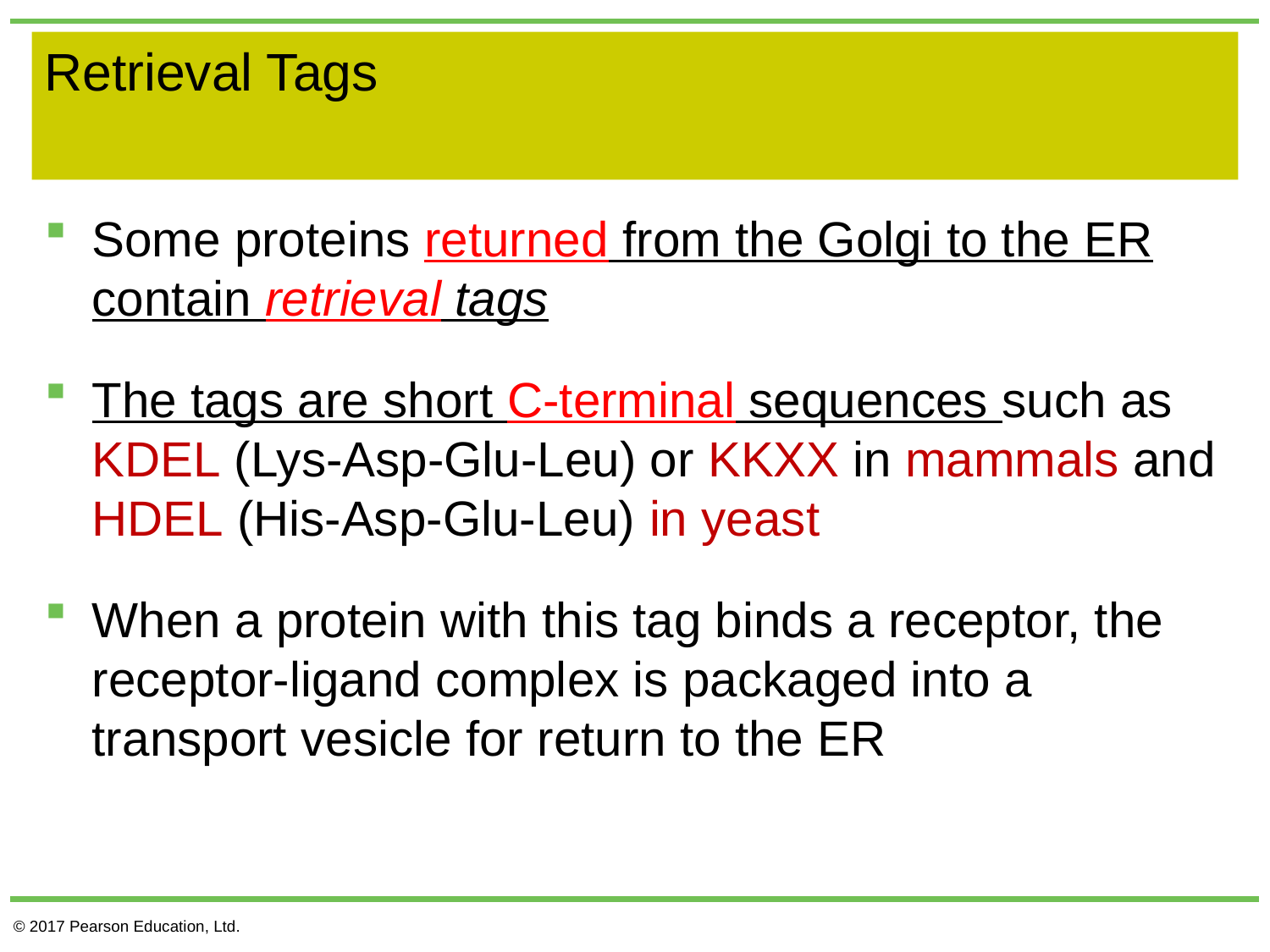

# Retrieval Tags
Some proteins returned from the Golgi to the ER contain retrieval tags
The tags are short C-terminal sequences such as KDEL (Lys-Asp-Glu-Leu) or KKXX in mammals and HDEL (His-Asp-Glu-Leu) in yeast
When a protein with this tag binds a receptor, the receptor-ligand complex is packaged into a transport vesicle for return to the ER
© 2017 Pearson Education, Ltd.